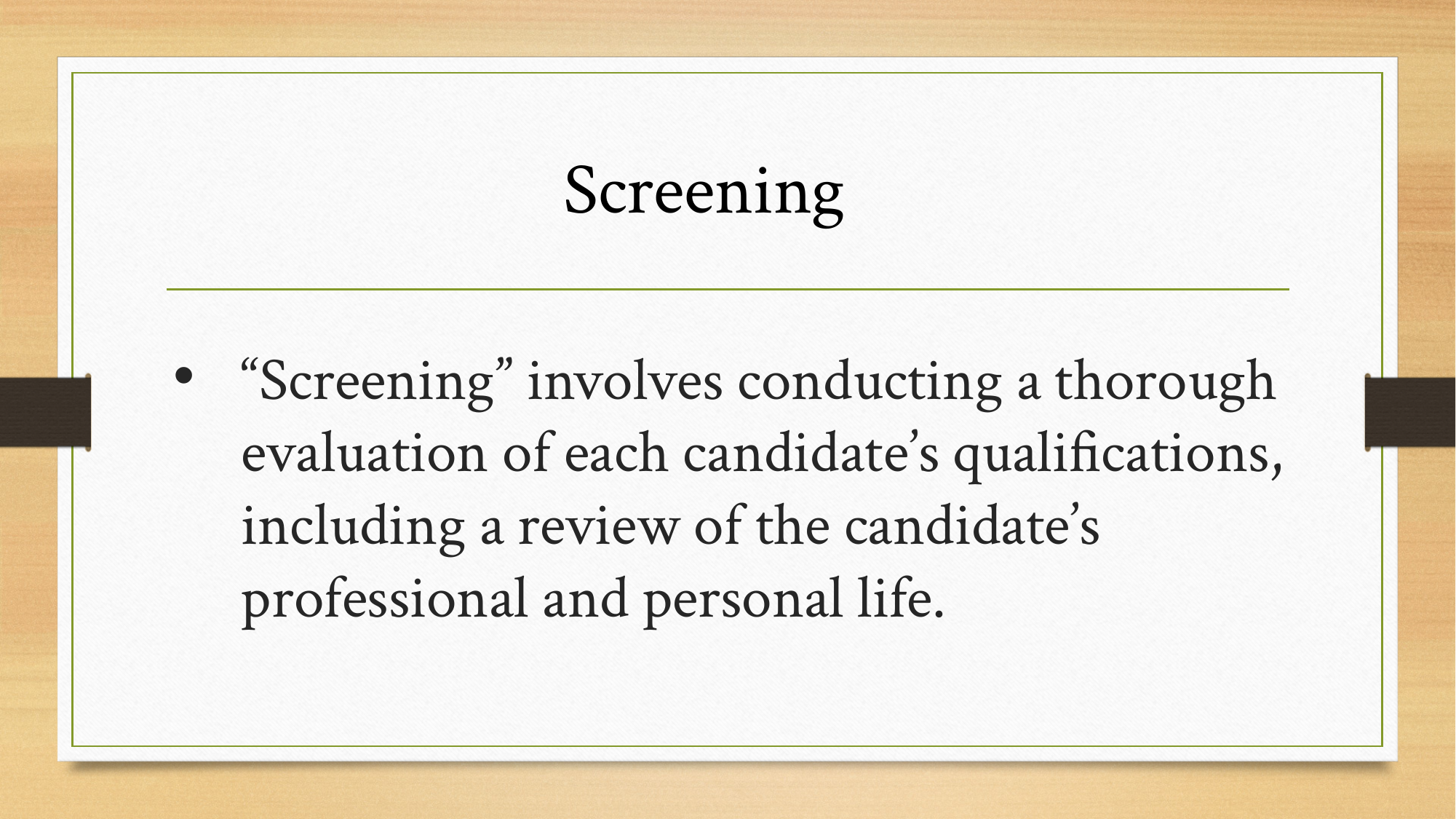

Screening
# “Screening” involves conducting a thorough evaluation of each candidate’s qualifications, including a review of the candidate’s professional and personal life.